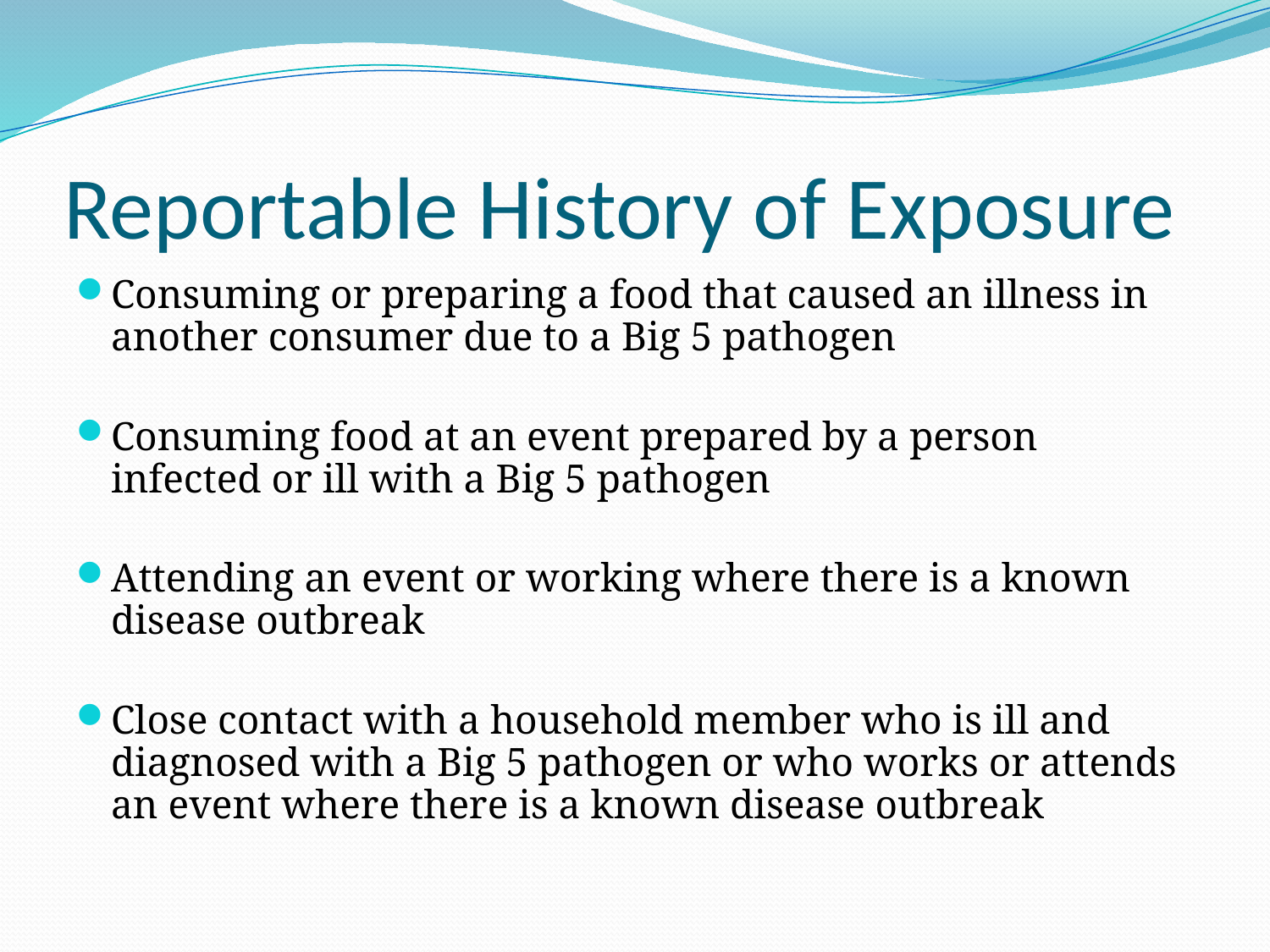

# Reportable History of Exposure
Consuming or preparing a food that caused an illness in another consumer due to a Big 5 pathogen

Consuming food at an event prepared by a person infected or ill with a Big 5 pathogen

Attending an event or working where there is a known disease outbreak

Close contact with a household member who is ill and diagnosed with a Big 5 pathogen or who works or attends an event where there is a known disease outbreak